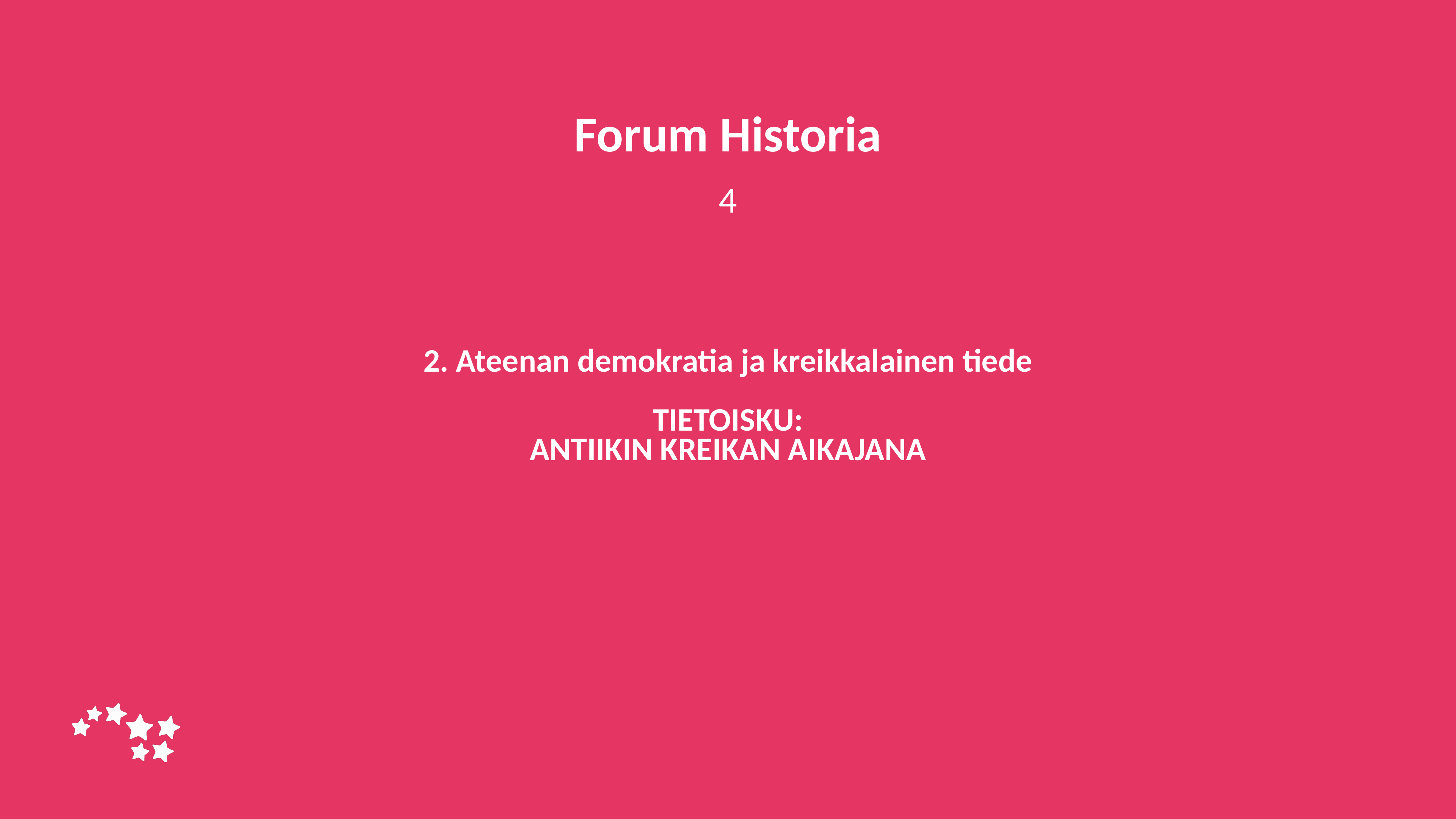

Forum Historia
4
# 2. Ateenan demokratia ja kreikkalainen tiede TIETOISKU: ANTIIKIN KREIKAN AIKAJANA